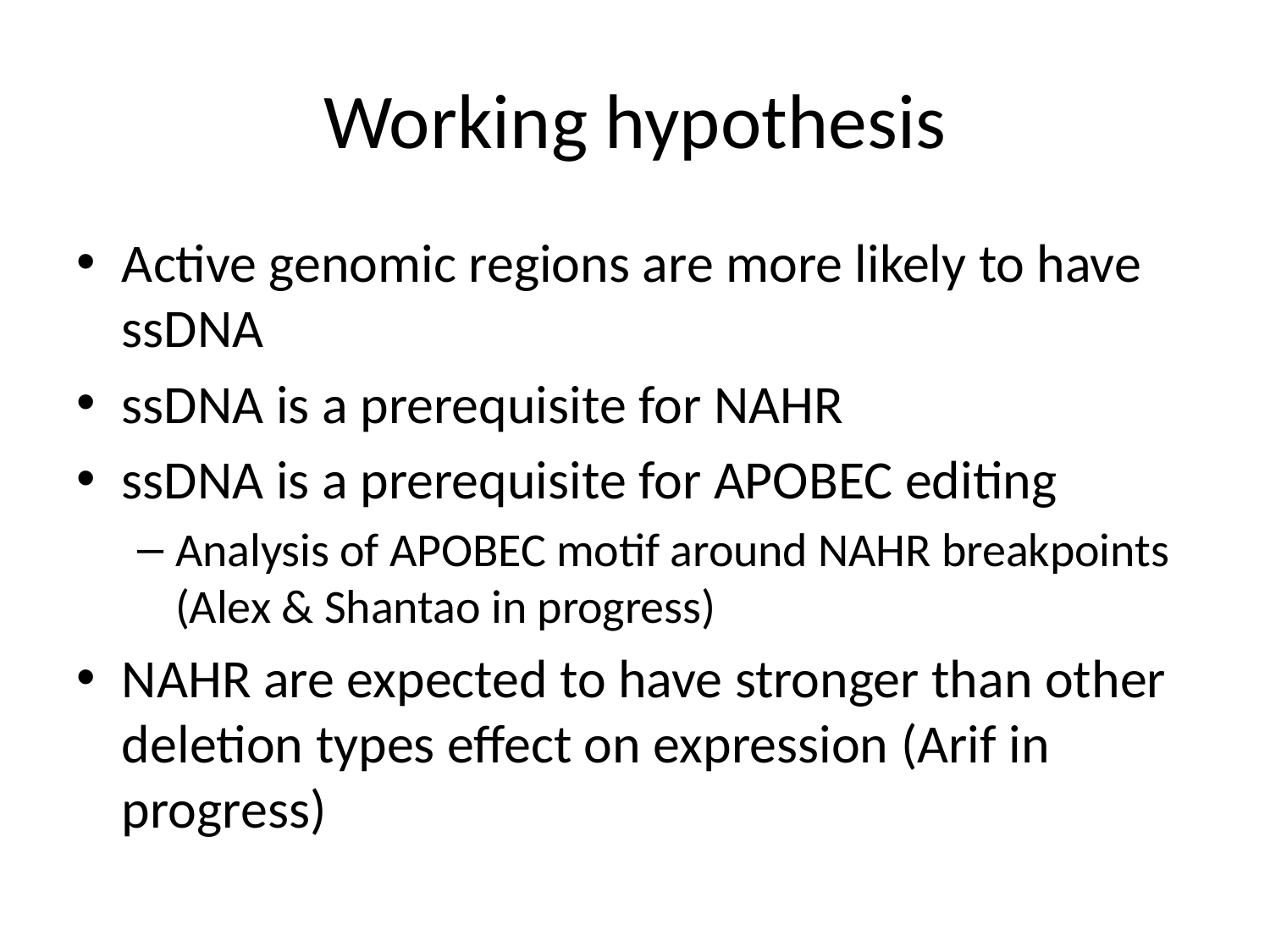

# Working hypothesis
Active genomic regions are more likely to have ssDNA
ssDNA is a prerequisite for NAHR
ssDNA is a prerequisite for APOBEC editing
Analysis of APOBEC motif around NAHR breakpoints (Alex & Shantao in progress)
NAHR are expected to have stronger than other deletion types effect on expression (Arif in progress)